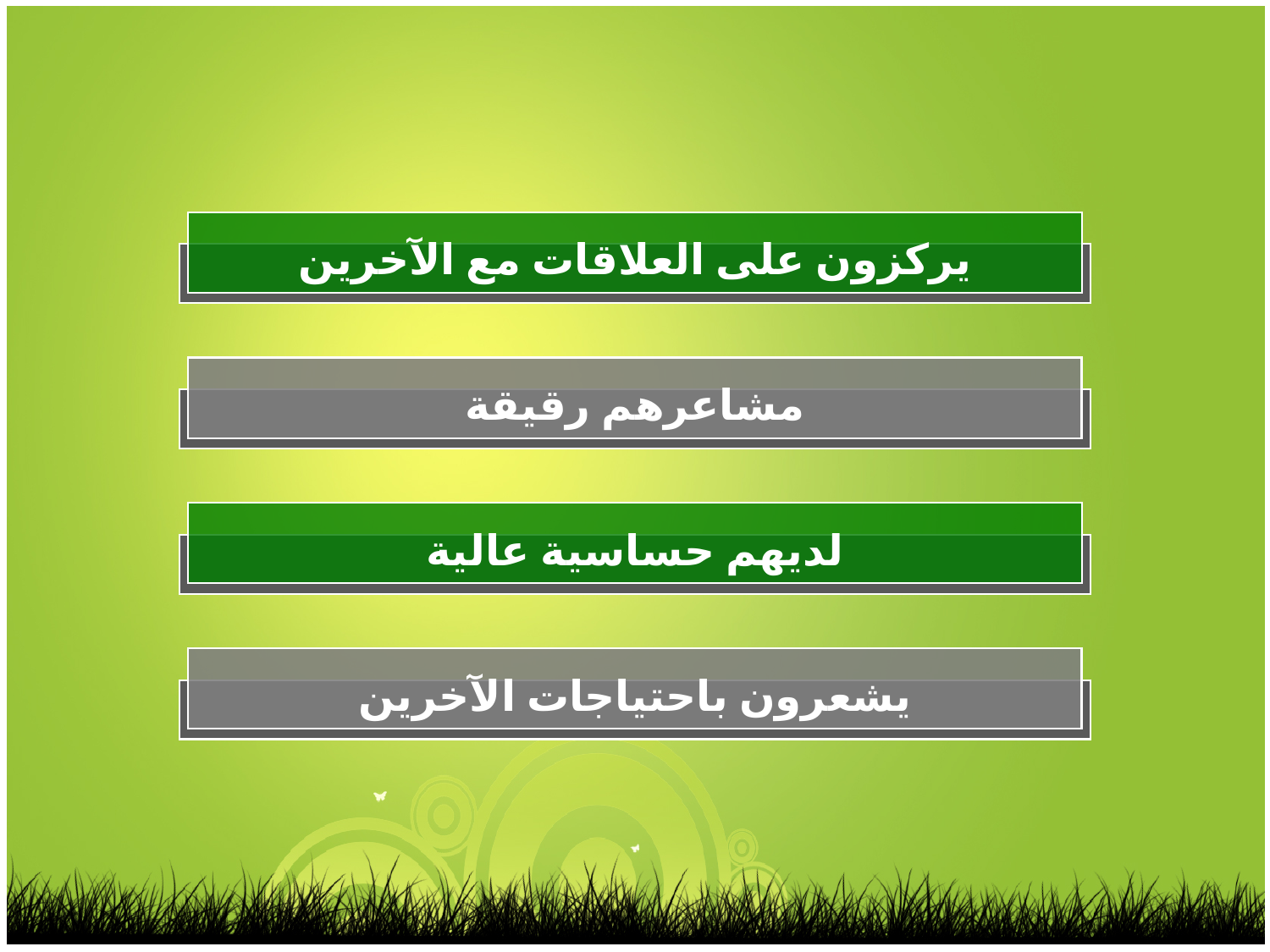

يركزون على العلاقات مع الآخرين

مشاعرهم رقيقة

لديهم حساسية عالية

يشعرون باحتياجات الآخرين